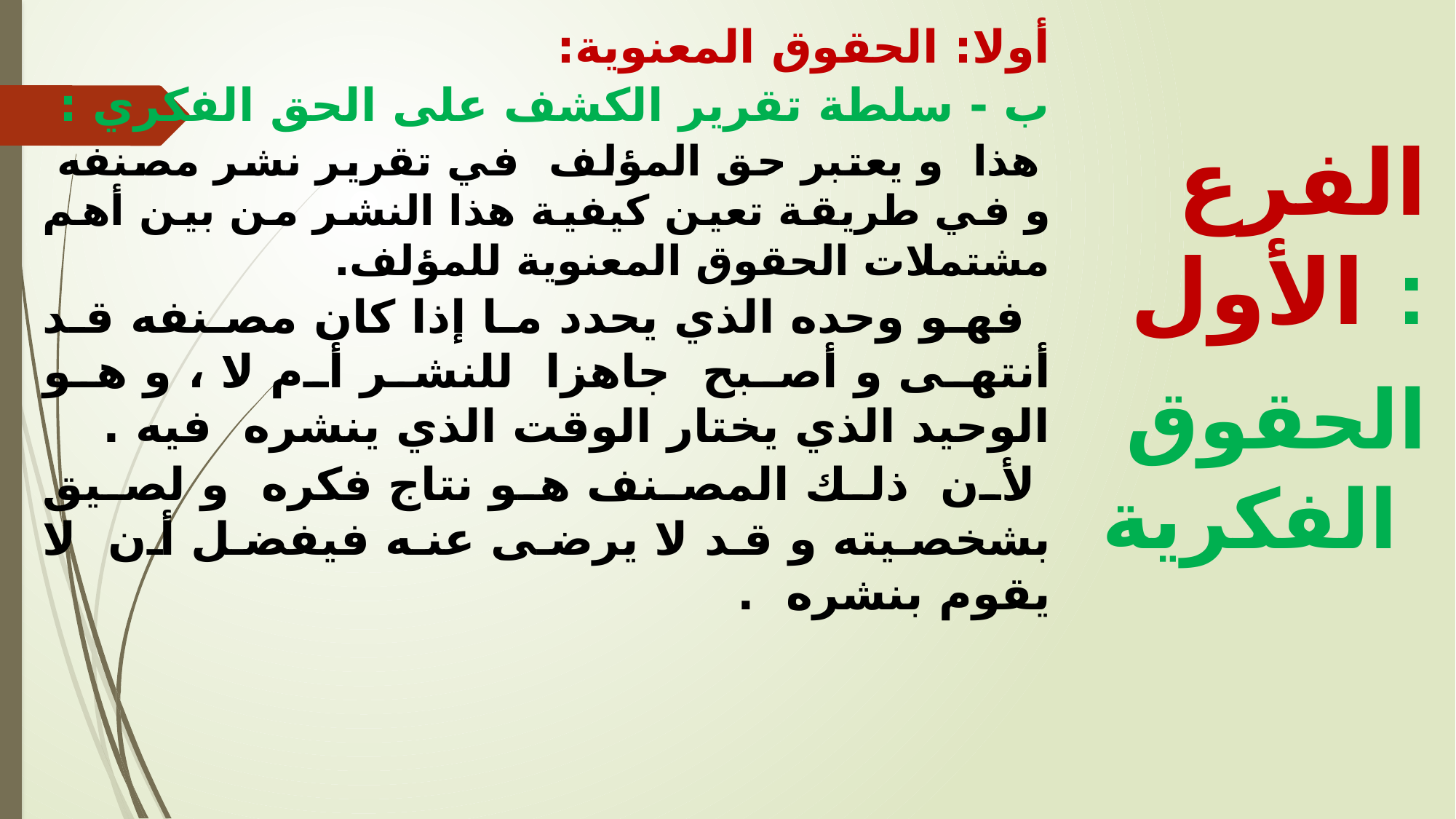

أولا: الحقوق المعنوية:
ب - سلطة تقرير الكشف على الحق الفكري :
 هذا  و يعتبر حق المؤلف  في تقرير نشر مصنفه  و في طريقة تعين كيفية هذا النشر من بين أهم مشتملات الحقوق المعنوية للمؤلف.
  فهو وحده الذي يحدد ما إذا كان مصنفه قد أنتهى و أصبح  جاهزا  للنشر أم لا ، و هو الوحيد الذي يختار الوقت الذي ينشره  فيه .
 لأن  ذلك المصنف هو نتاج فكره  و لصيق بشخصيته و قد لا يرضى عنه فيفضل أن  لا يقوم بنشره  .

الفرع الأول :
 الحقوق الفكرية